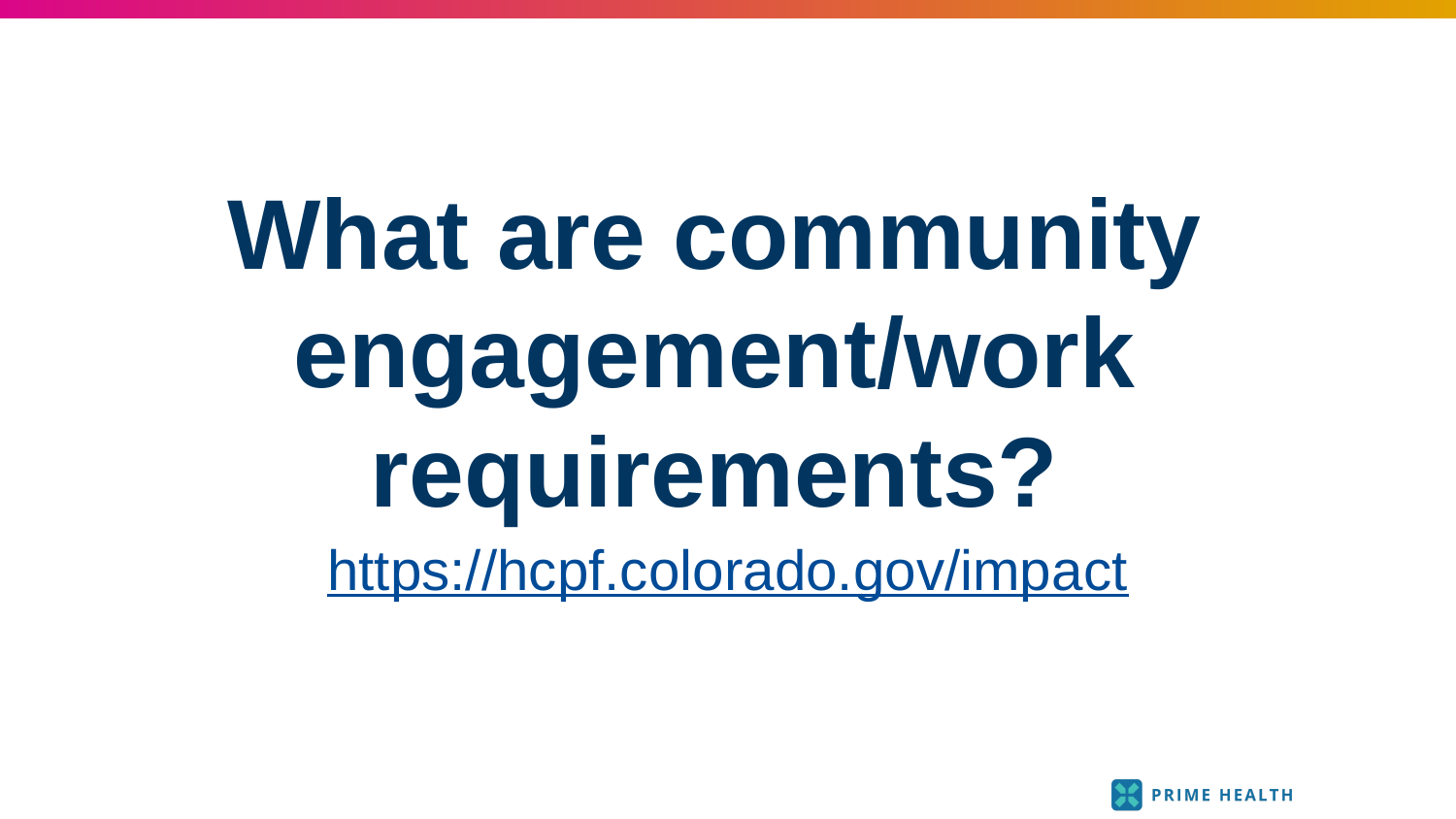

# What are community engagement/work requirements?

 https://hcpf.colorado.gov/impact